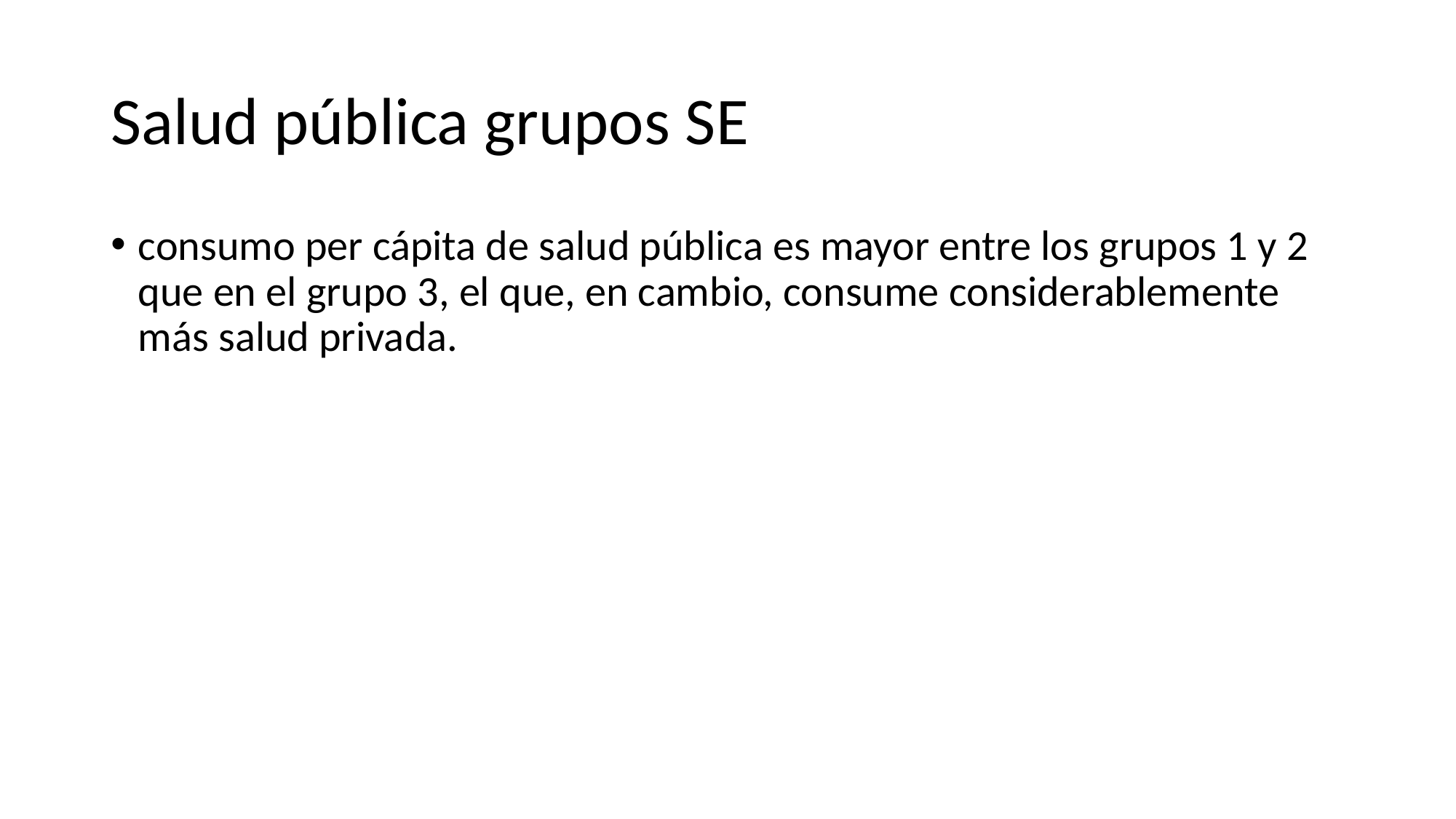

# Salud pública grupos SE
consumo per cápita de salud pública es mayor entre los grupos 1 y 2 que en el grupo 3, el que, en cambio, consume considerablemente más salud privada.